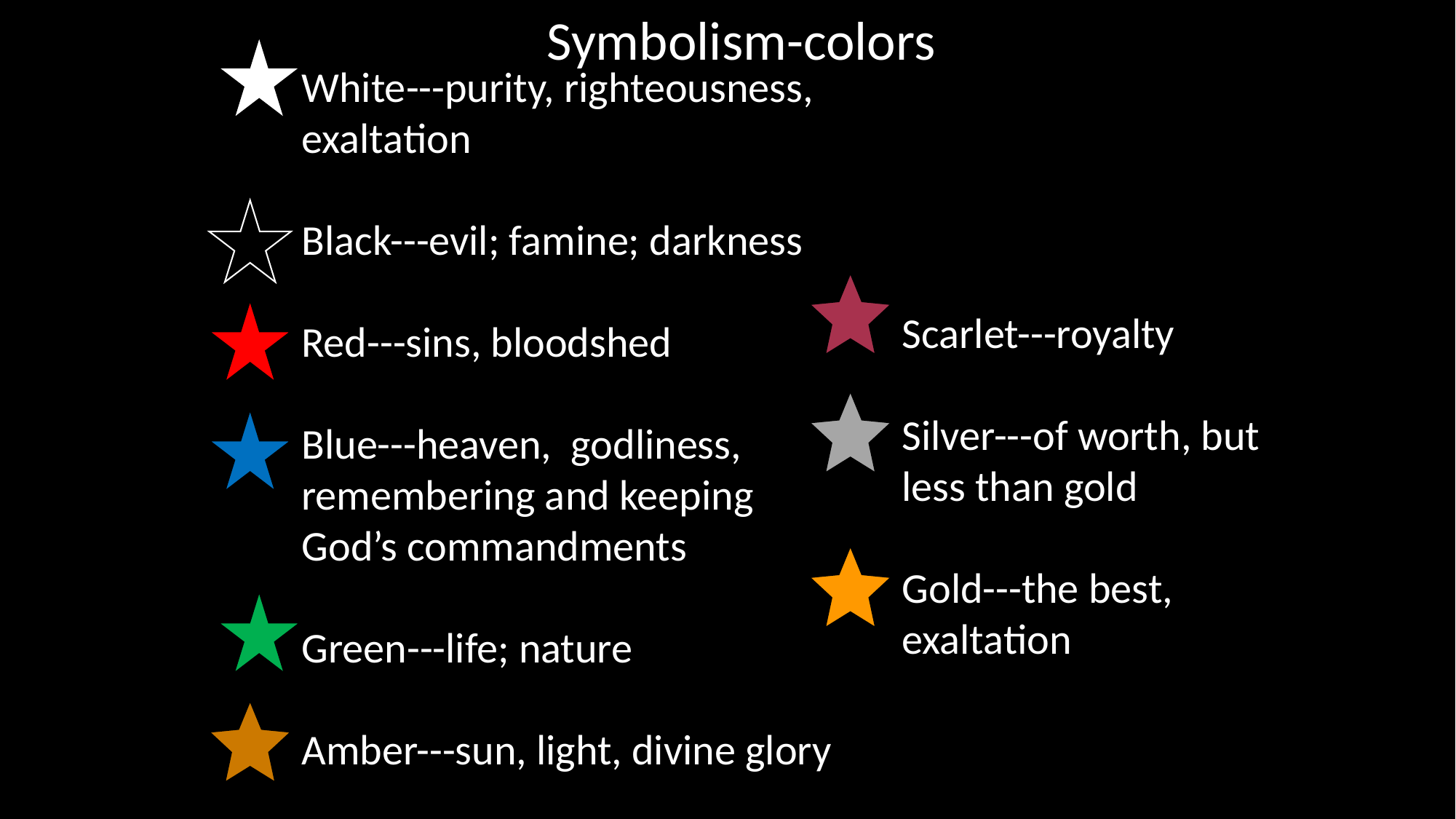

Symbolism-colors

White---purity, righteousness,
exaltation

Black---evil; famine; darkness

Red---sins, bloodshed

Blue---heaven,  godliness,
remembering and keeping
God’s commandments

Green---life; nature

Amber---sun, light, divine glory

Scarlet---royalty

Silver---of worth, but less than gold

Gold---the best, exaltation